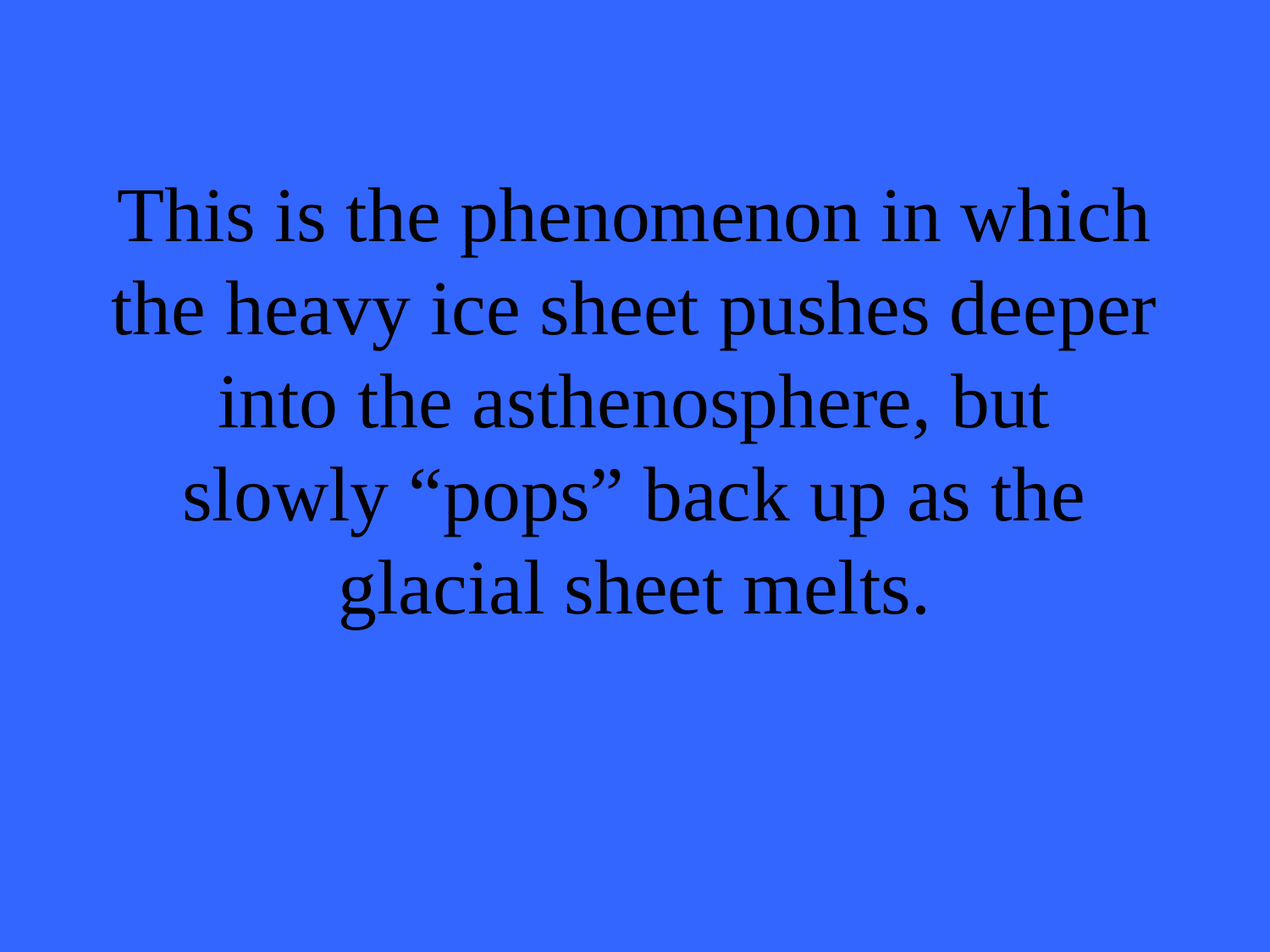

# This is the phenomenon in which the heavy ice sheet pushes deeper into the asthenosphere, but slowly “pops” back up as the glacial sheet melts.